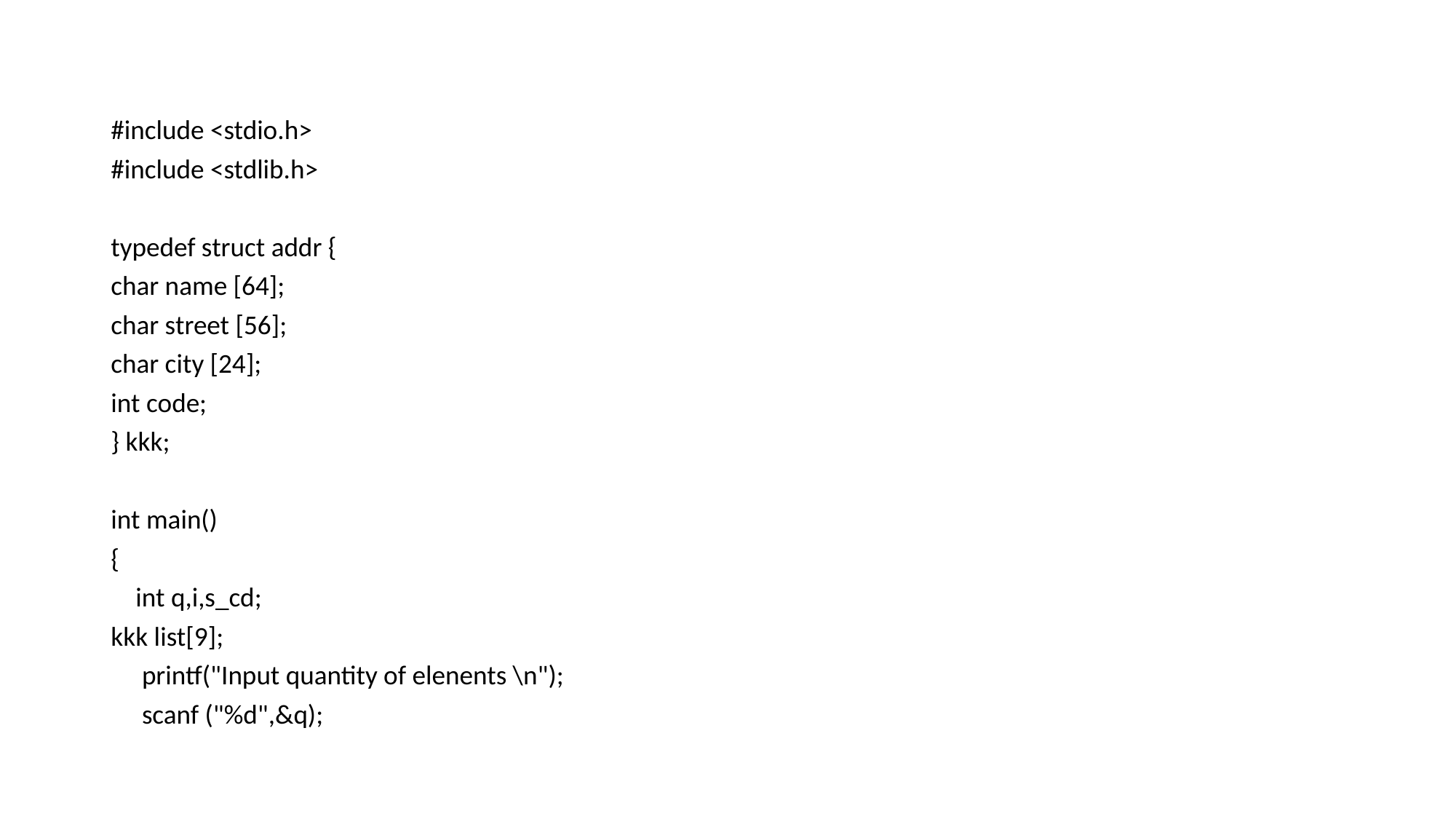

#
#include <stdio.h>
#include <stdlib.h>

typedef struct addr {
char name [64];
char street [56];
char city [24];
int code;
} kkk;

int main()
{
    int q,i,s_cd;
kkk list[9];
     printf("Input quantity of elenents \n");
     scanf ("%d",&q);